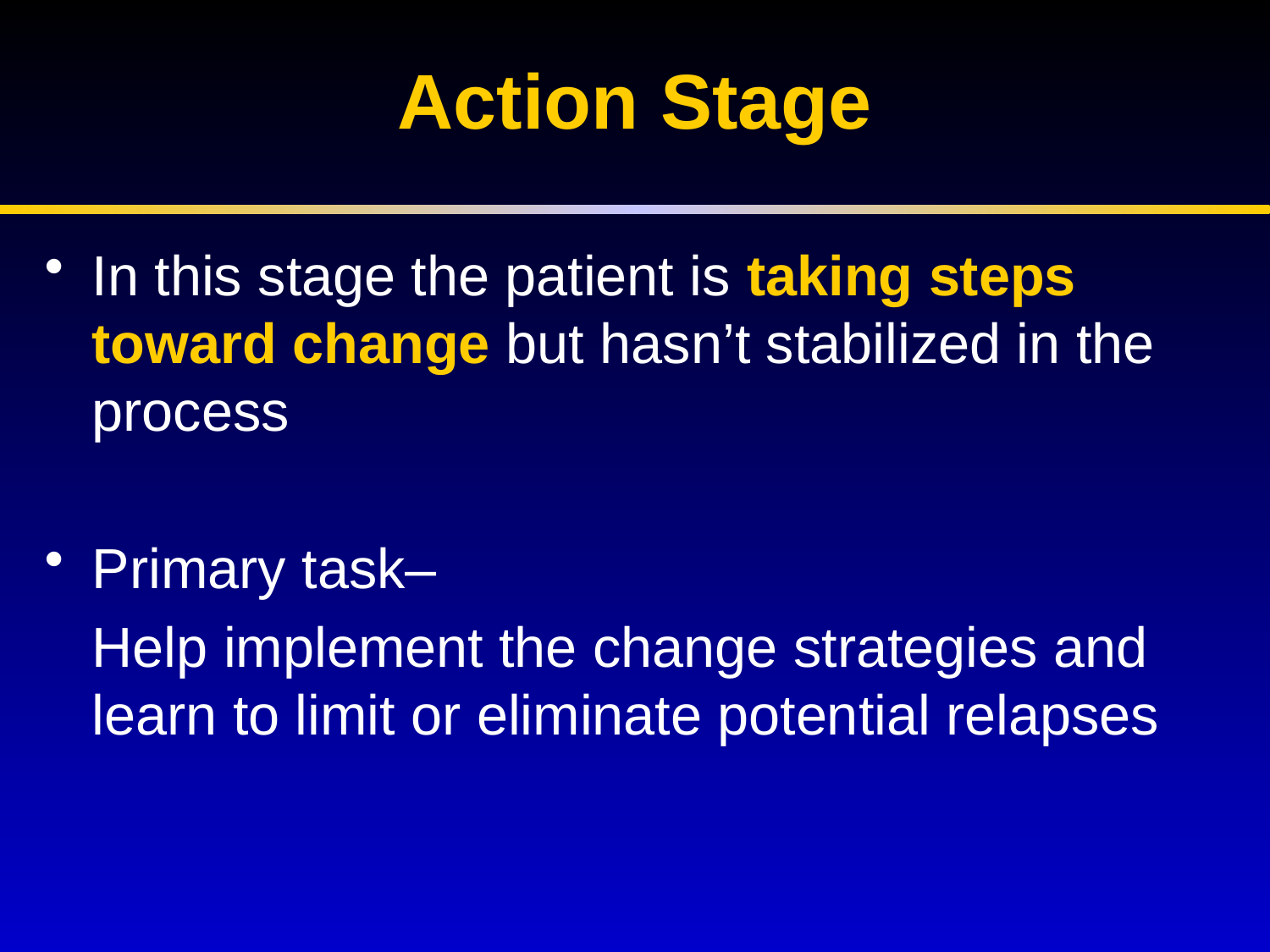

Action Stage
In this stage the patient is taking steps toward change but hasn’t stabilized in the process

Primary task–
	Help implement the change strategies and learn to limit or eliminate potential relapses